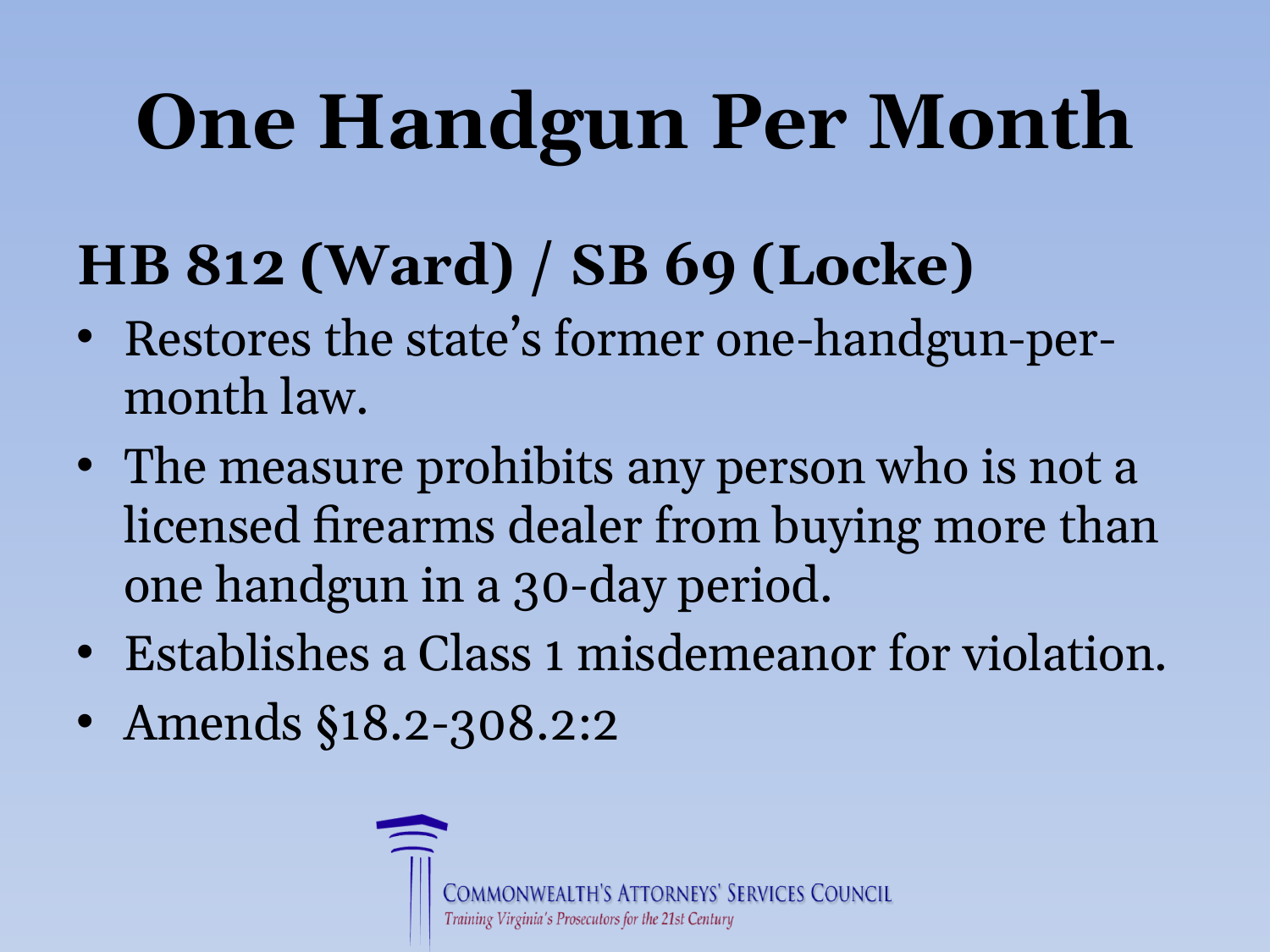

# One Handgun Per Month
HB 812 (Ward) / SB 69 (Locke)
Restores the state’s former one-handgun-per-month law.
The measure prohibits any person who is not a licensed firearms dealer from buying more than one handgun in a 30-day period.
Establishes a Class 1 misdemeanor for violation.
Amends §18.2-308.2:2